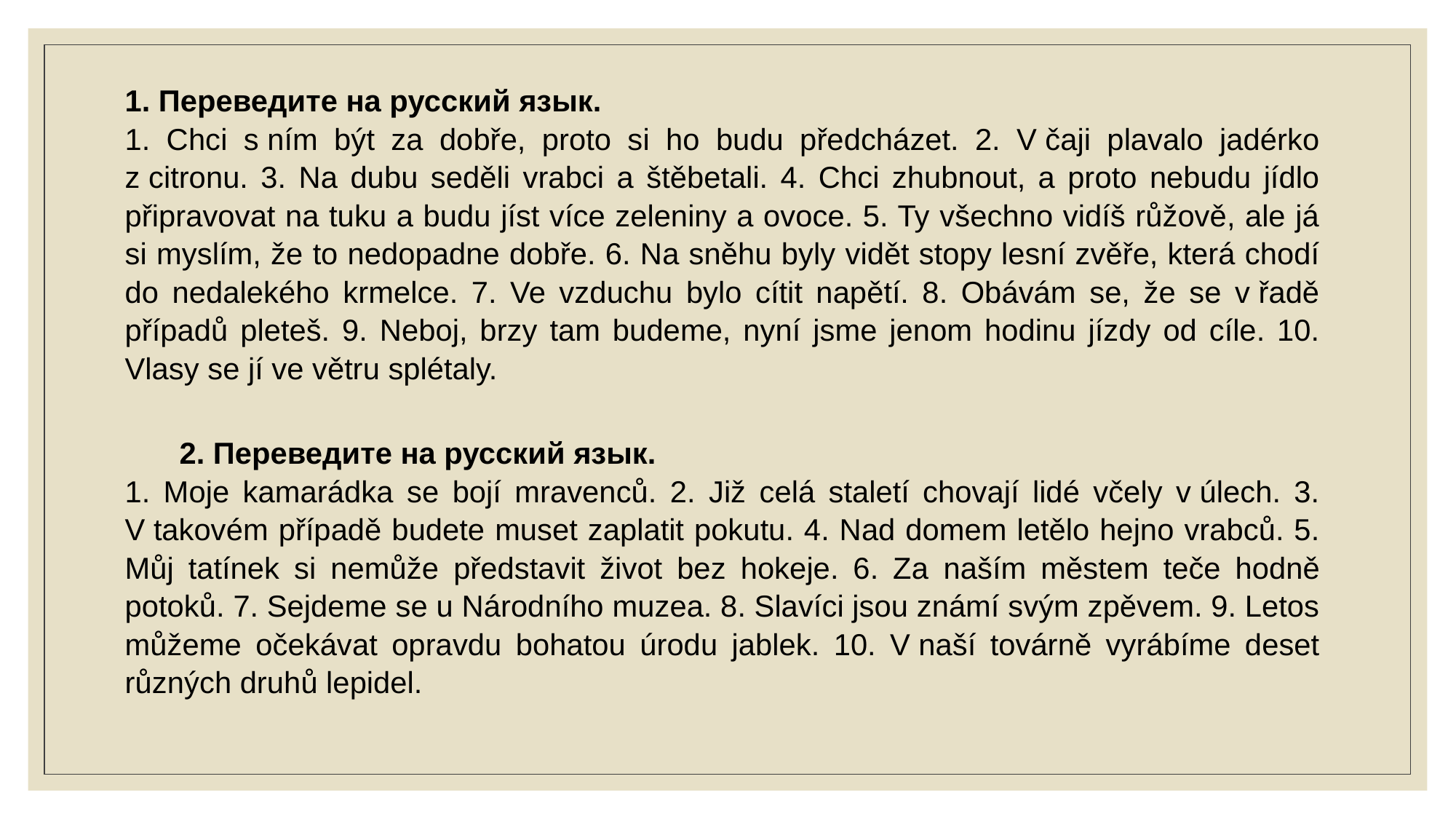

1. Переведите на русский язык.
1. Chci s ním být za dobře, proto si ho budu předcházet. 2. V čaji plavalo jadérko z citronu. 3. Na dubu seděli vrabci a štěbetali. 4. Chci zhubnout, a proto nebudu jídlo připravovat na tuku a budu jíst více zeleniny a ovoce. 5. Ty všechno vidíš růžově, ale já si myslím, že to nedopadne dobře. 6. Na sněhu byly vidět stopy lesní zvěře, která chodí do nedalekého krmelce. 7. Ve vzduchu bylo cítit napětí. 8. Obávám se, že se v řadě případů pleteš. 9. Neboj, brzy tam budeme, nyní jsme jenom hodinu jízdy od cíle. 10. Vlasy se jí ve větru splétaly.

	2. Переведите на русский язык.
1. Moje kamarádka se bojí mravenců. 2. Již celá staletí chovají lidé včely v úlech. 3. V takovém případě budete muset zaplatit pokutu. 4. Nad domem letělo hejno vrabců. 5. Můj tatínek si nemůže představit život bez hokeje. 6. Za naším městem teče hodně potoků. 7. Sejdeme se u Národního muzea. 8. Slavíci jsou známí svým zpěvem. 9. Letos můžeme očekávat opravdu bohatou úrodu jablek. 10. V naší továrně vyrábíme deset různých druhů lepidel.